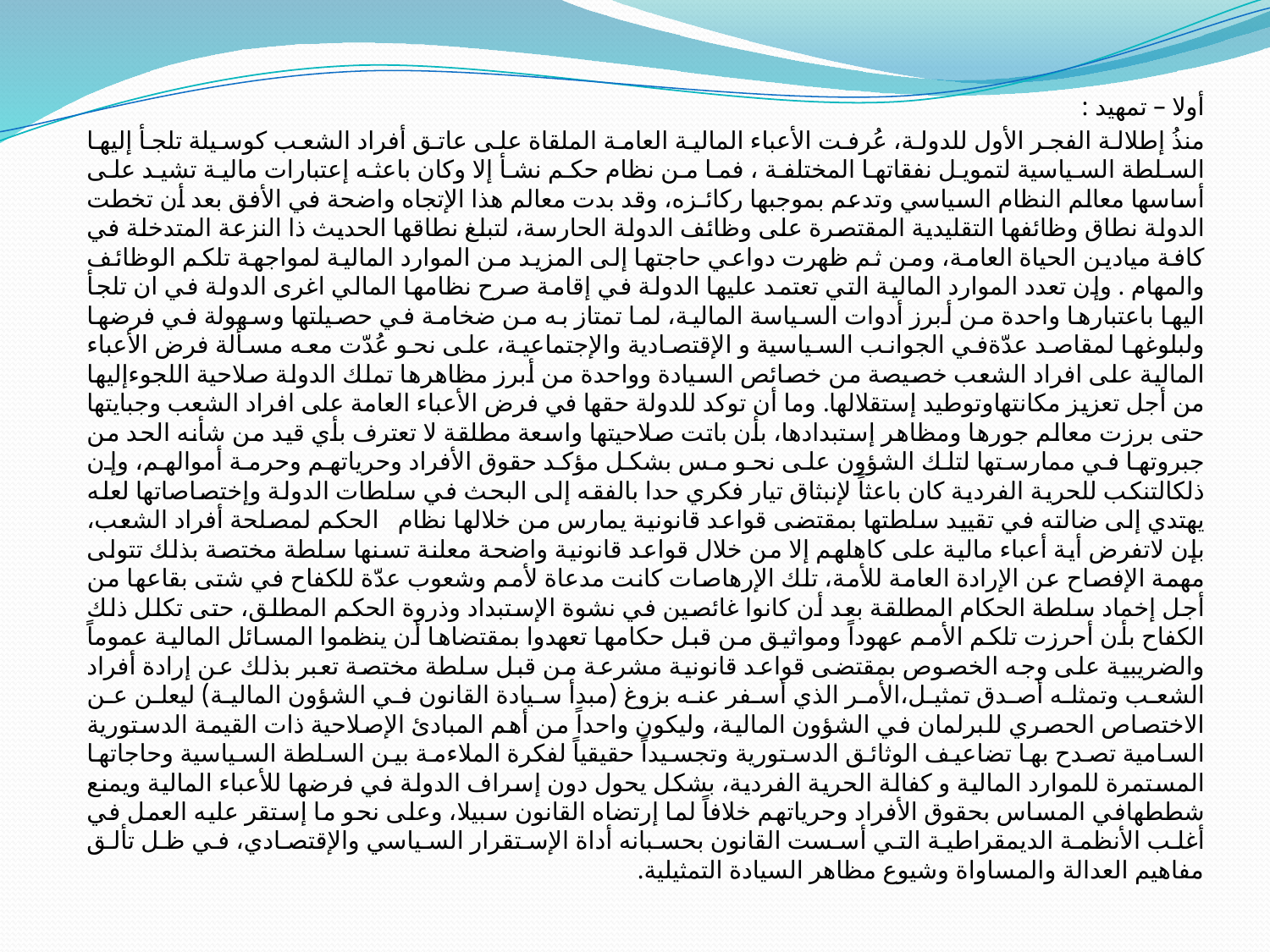

أولا – تمهيد :
منذُ إطلالة الفجر الأول للدولة، عُرفت الأعباء المالية العامة الملقاة على عاتق أفراد الشعب كوسيلة تلجأ إليها السلطة السياسية لتمويل نفقاتها المختلفة ، فما من نظام حكم نشأ إلا وكان باعثه إعتبارات مالية تشيد على أساسها معالم النظام السياسي وتدعم بموجبها ركائـزه، وقد بدت معالم هذا الإتجاه واضحة في الأفق بعد أن تخطت الدولة نطاق وظائفها التقليدية المقتصرة على وظائف الدولة الحارسة، لتبلغ نطاقها الحديث ذا النزعة المتدخلة في كافة ميادين الحياة العامة، ومن ثم ظهرت دواعي حاجتها إلى المزيد من الموارد المالية لمواجهة تلكم الوظائف والمهام . وإن تعدد الموارد المالية التي تعتمد عليها الدولة في إقامة صرح نظامها المالي اغرى الدولة في ان تلجأ اليها باعتبارها واحدة من أبرز أدوات السياسة المالية، لما تمتاز به من ضخامة في حصيلتها وسهولة في فرضها ولبلوغها لمقاصد عدّةفي الجوانب السياسية و الإقتصادية والإجتماعية، على نحو عُدّت معه مسألة فرض الأعباء المالية على افراد الشعب خصيصة من خصائص السيادة وواحدة من أبرز مظاهرها تملك الدولة صلاحية اللجوءإليها من أجل تعزيز مكانتهاوتوطيد إستقلالها. وما أن توكد للدولة حقها في فرض الأعباء العامة على افراد الشعب وجبايتها حتى برزت معالم جورها ومظاهر إستبدادها، بأن باتت صلاحيتها واسعة مطلقة لا تعترف بأي قيد من شأنه الحد من جبروتها في ممارستها لتلك الشؤون على نحو مس بشكل مؤكد حقوق الأفراد وحرياتهم وحرمة أموالهم، وإن ذلكالتنكب للحرية الفردية كان باعثاً لإنبثاق تيار فكري حدا بالفقه إلى البحث في سلطات الدولة وإختصاصاتها لعله يهتدي إلى ضالته في تقييد سلطتها بمقتضى قواعد قانونية يمارس من خلالها نظام   الحكم لمصلحة أفراد الشعب، بإن لاتفرض أية أعباء مالية على كاهلهم إلا من خلال قواعد قانونية واضحة معلنة تسنها سلطة مختصة بذلك تتولى مهمة الإفصاح عن الإرادة العامة للأمة، تلك الإرهاصات كانت مدعاة لأمم وشعوب عدّة للكفاح في شتى بقاعها من أجل إخماد سلطة الحكام المطلقة بعد أن كانوا غائصين في نشوة الإستبداد وذروة الحكم المطلق، حتى تكلل ذلك الكفاح بأن أحرزت تلكم الأمم عهوداً ومواثيق من قبل حكامها تعهدوا بمقتضاها أن ينظموا المسائل المالية عموماً والضريبية على وجه الخصوص بمقتضى قواعد قانونية مشرعة من قبل سلطة مختصة تعبر بذلك عن إرادة أفراد الشعب وتمثله أصدق تمثيل،الأمر الذي أسفر عنه بزوغ (مبدأ سيادة القانون في الشؤون المالية) ليعلن عن الاختصاص الحصري للبرلمان في الشؤون المالية، وليكون واحداً من أهم المبادئ الإصلاحية ذات القيمة الدستورية السامية تصدح بها تضاعيف الوثائق الدستورية وتجسيداً حقيقياً لفكرة الملاءمة بين السلطة السياسية وحاجاتها المستمرة للموارد المالية و كفالة الحرية الفردية، بشكل يحول دون إسراف الدولة في فرضها للأعباء المالية ويمنع شططهافي المساس بحقوق الأفراد وحرياتهم خلافاً لما إرتضاه القانون سبيلا، وعلى نحو ما إستقر عليه العمل في أغلب الأنظمة الديمقراطية التي أسست القانون بحسبانه أداة الإستقرار السياسي والإقتصادي، في ظل تألق مفاهيم العدالة والمساواة وشيوع مظاهر السيادة التمثيلية.